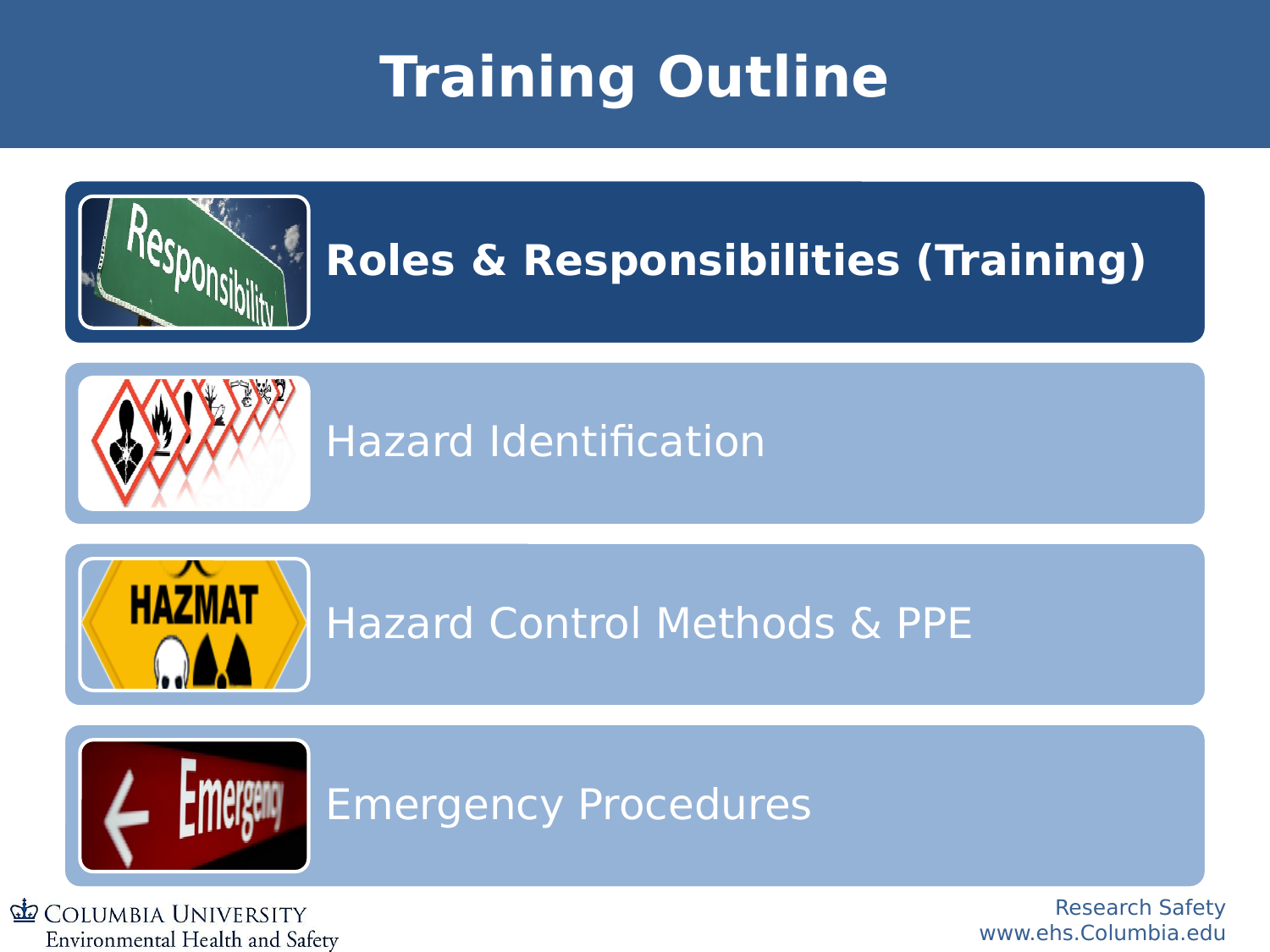

# Training Outline
Roles & Responsibilities (Training)
Hazard Identification
Hazard Control Methods & PPE
Emergency Procedures